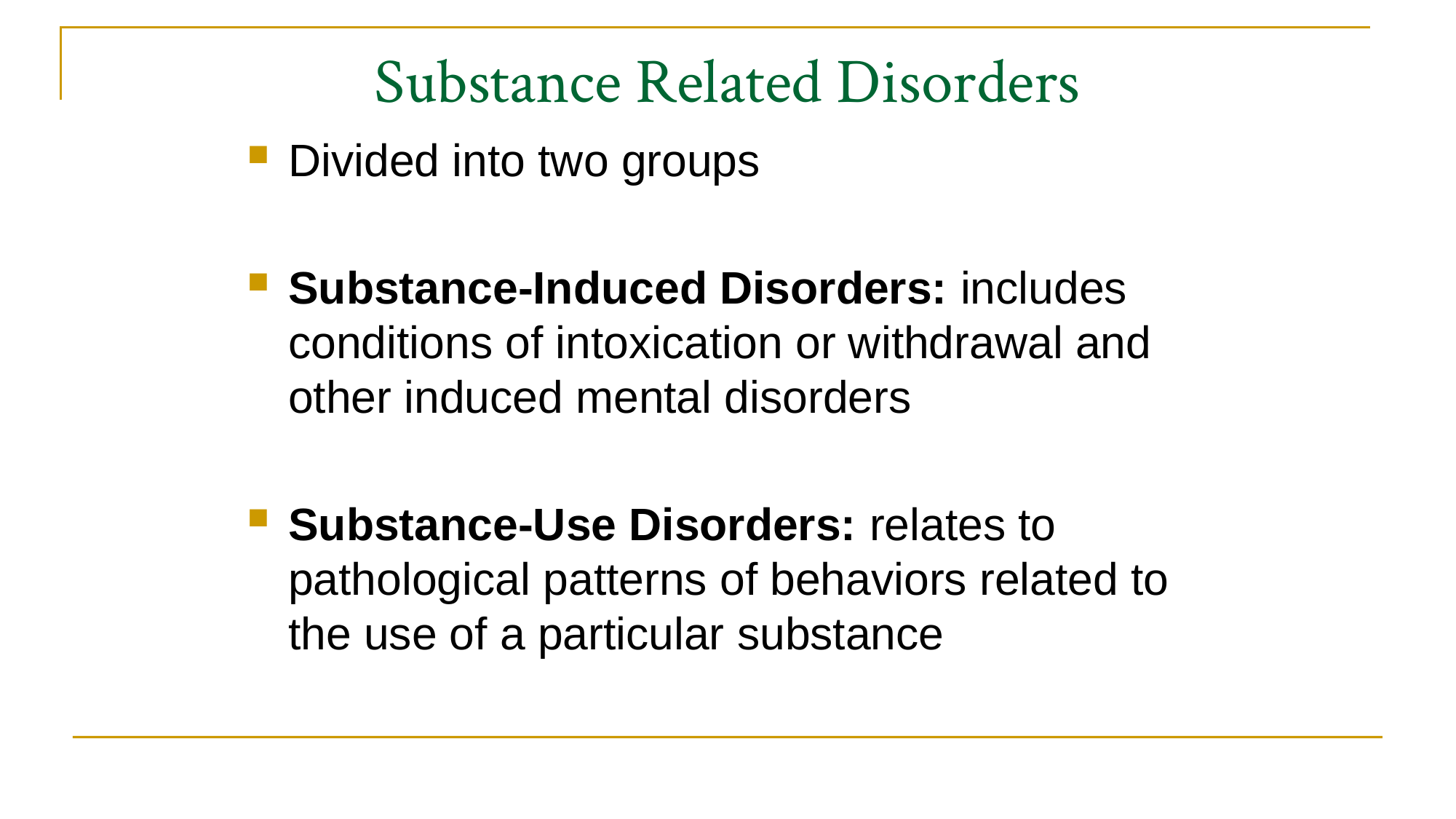

# Substance Related Disorders
Divided into two groups

Substance-Induced Disorders: includes conditions of intoxication or withdrawal and other induced mental disorders

Substance-Use Disorders: relates to pathological patterns of behaviors related to the use of a particular substance